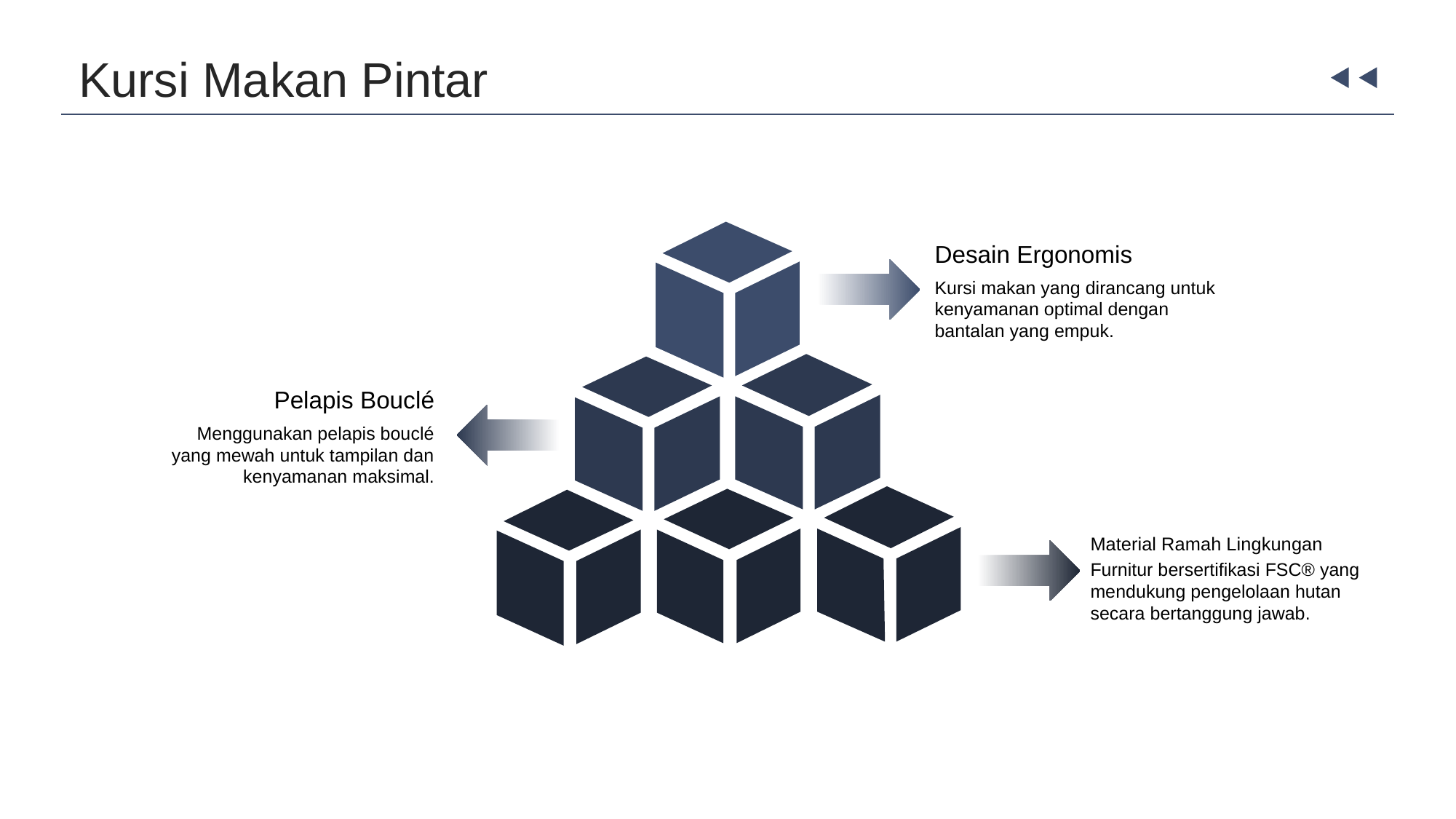

Kursi Makan Pintar

Desain Ergonomis

Kursi makan yang dirancang untuk kenyamanan optimal dengan bantalan yang empuk.

Pelapis Bouclé

Menggunakan pelapis bouclé yang mewah untuk tampilan dan kenyamanan maksimal.

Material Ramah Lingkungan

Furnitur bersertifikasi FSC® yang mendukung pengelolaan hutan secara bertanggung jawab.